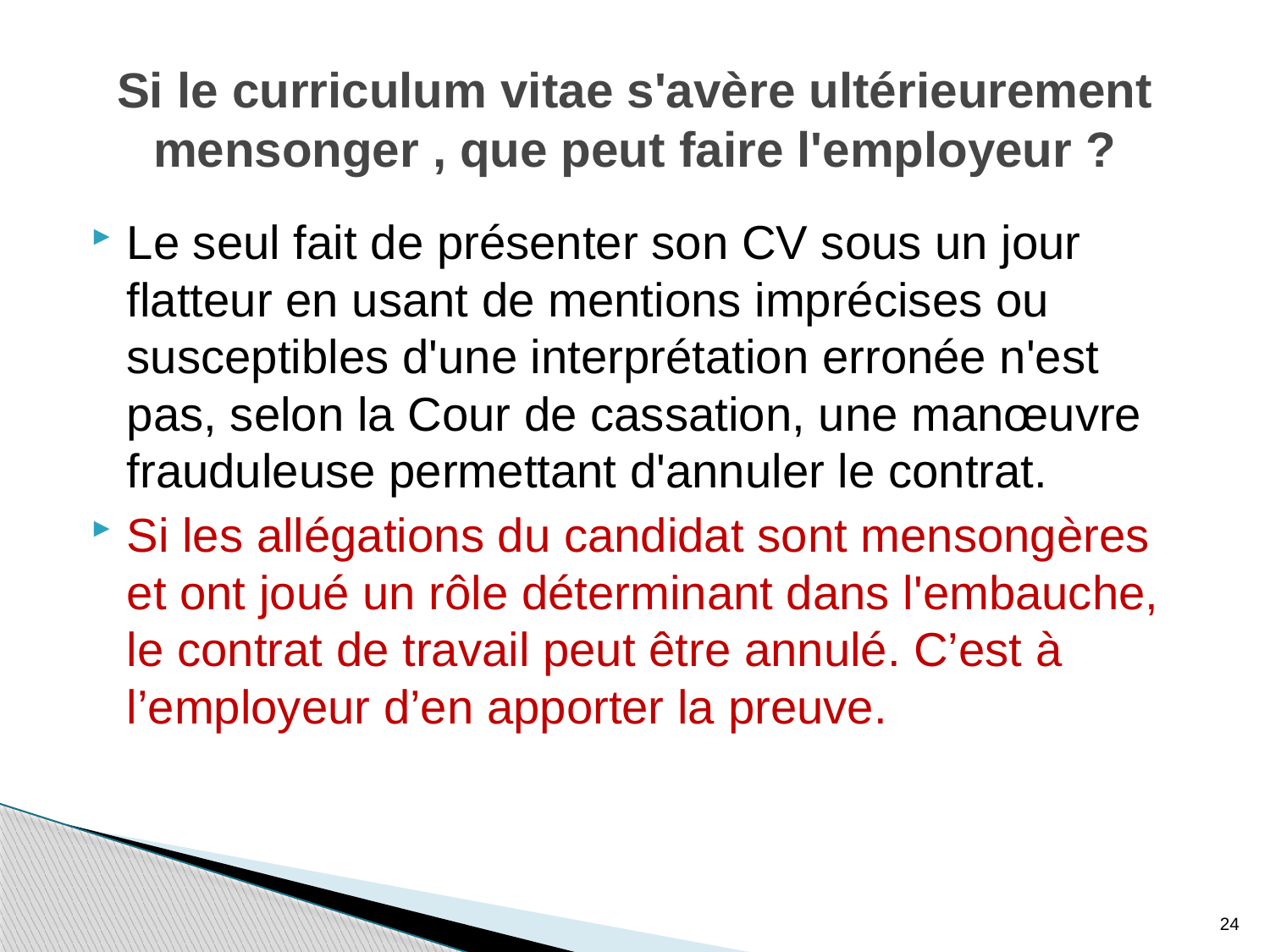

# Si le curriculum vitae s'avère ultérieurement mensonger , que peut faire l'employeur ?
Le seul fait de présenter son CV sous un jour flatteur en usant de mentions imprécises ou susceptibles d'une interprétation erronée n'est pas, selon la Cour de cassation, une manœuvre frauduleuse permettant d'annuler le contrat.
Si les allégations du candidat sont mensongères et ont joué un rôle déterminant dans l'embauche, le contrat de travail peut être annulé. C’est à l’employeur d’en apporter la preuve.
24